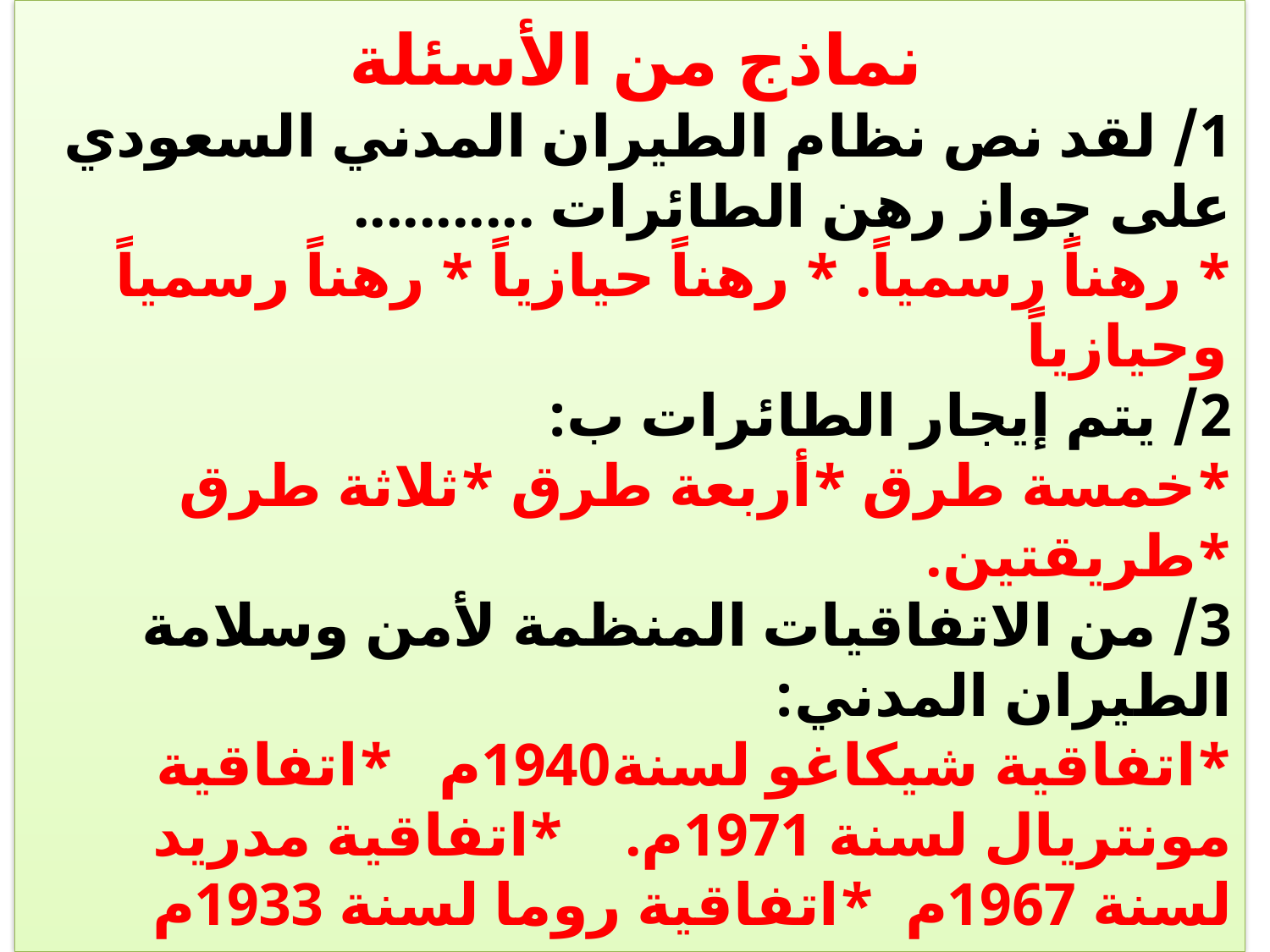

# نماذج من الأسئلة 1/ لقد نص نظام الطيران المدني السعودي على جواز رهن الطائرات ........... * رهناً رسمياً. * رهناً حيازياً * رهناً رسمياً وحيازياً 2/ يتم إيجار الطائرات ب: *خمسة طرق *أربعة طرق *ثلاثة طرق *طريقتين. 3/ من الاتفاقيات المنظمة لأمن وسلامة الطيران المدني: *اتفاقية شيكاغو لسنة1940م   *اتفاقية مونتريال لسنة 1971م.    *اتفاقية مدريد لسنة 1967م  *اتفاقية روما لسنة 1933م